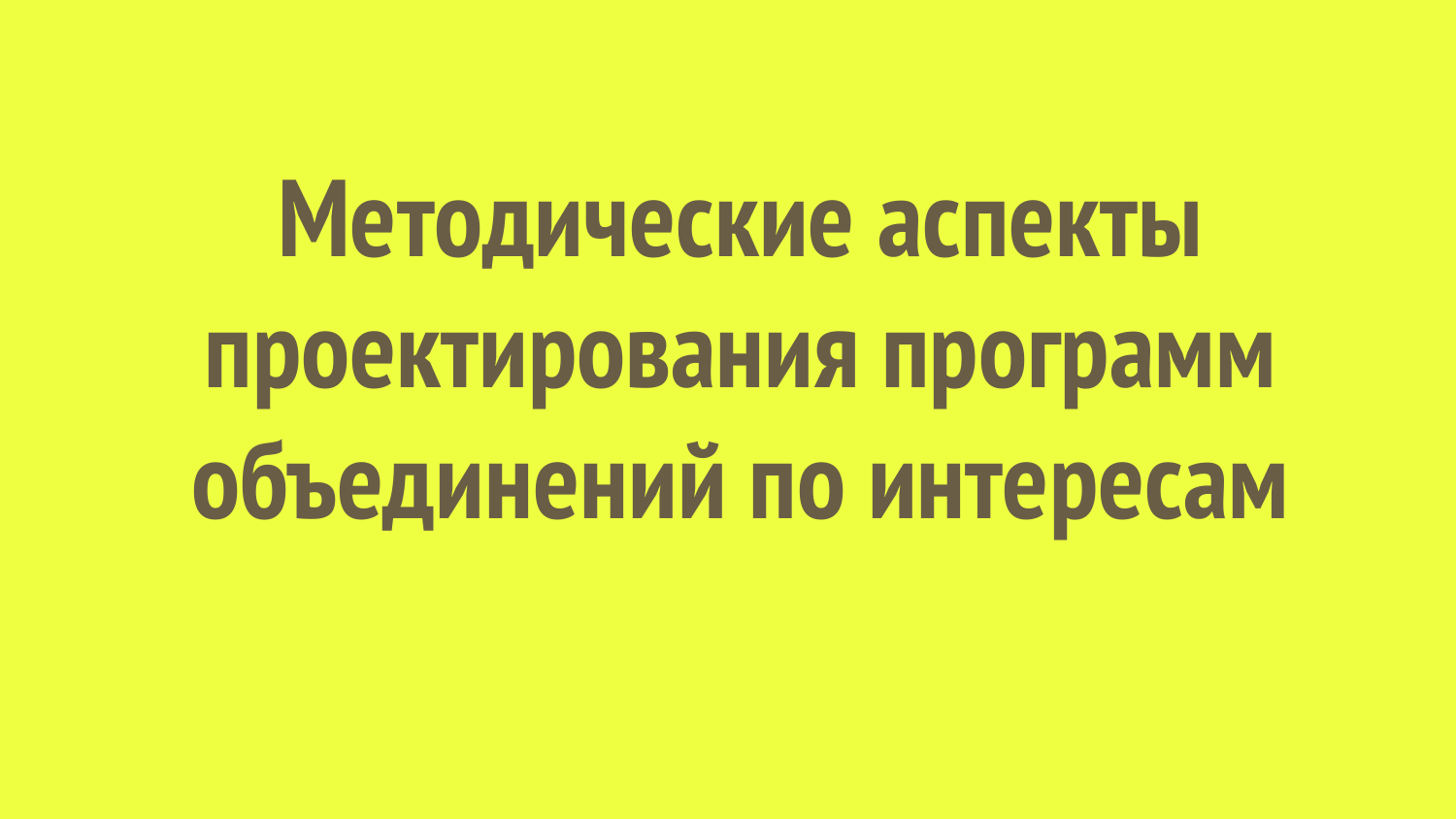

# Методические аспекты проектирования программ объединений по интересам